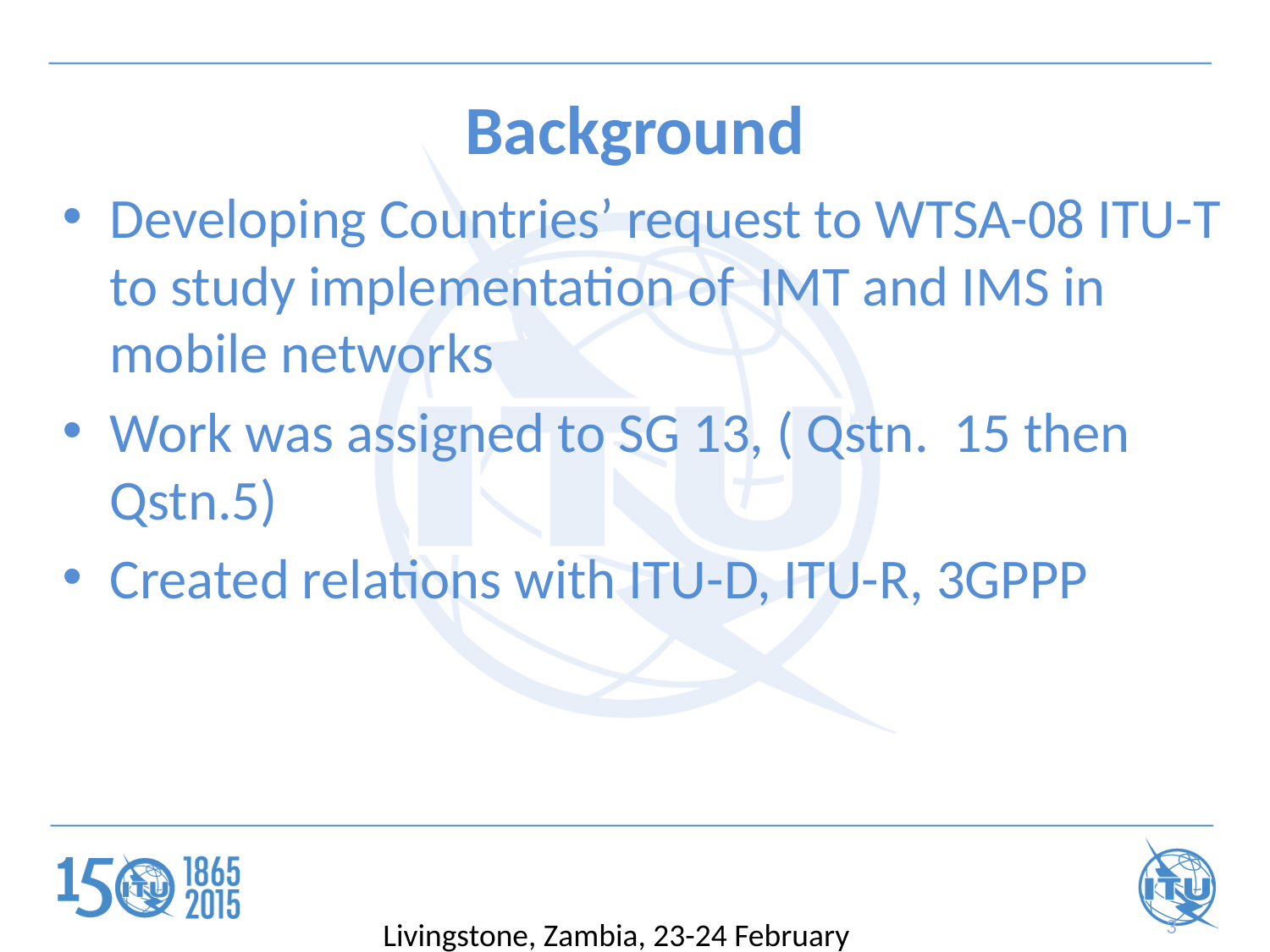

# Background
Developing Countries’ request to WTSA-08 ITU-T to study implementation of  IMT and IMS in mobile networks
Work was assigned to SG 13, ( Qstn.  15 then        Qstn.5)
Created relations with ITU-D, ITU-R, 3GPPP
3
Livingstone, Zambia, 23-24 February 2015